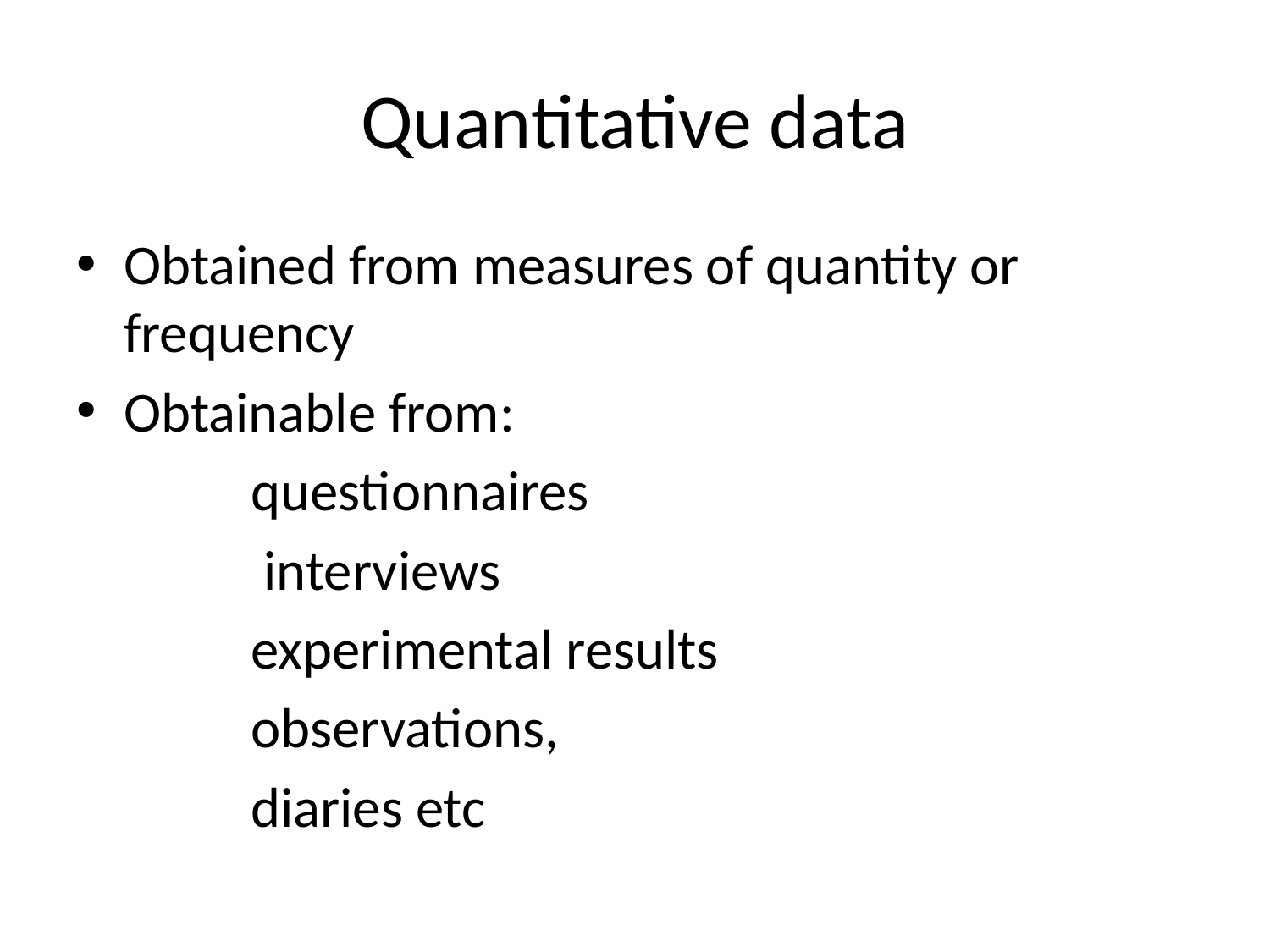

# Quantitative data
Obtained from measures of quantity or frequency
Obtainable from:
		questionnaires
		 interviews
		experimental results
		observations,
		diaries etc